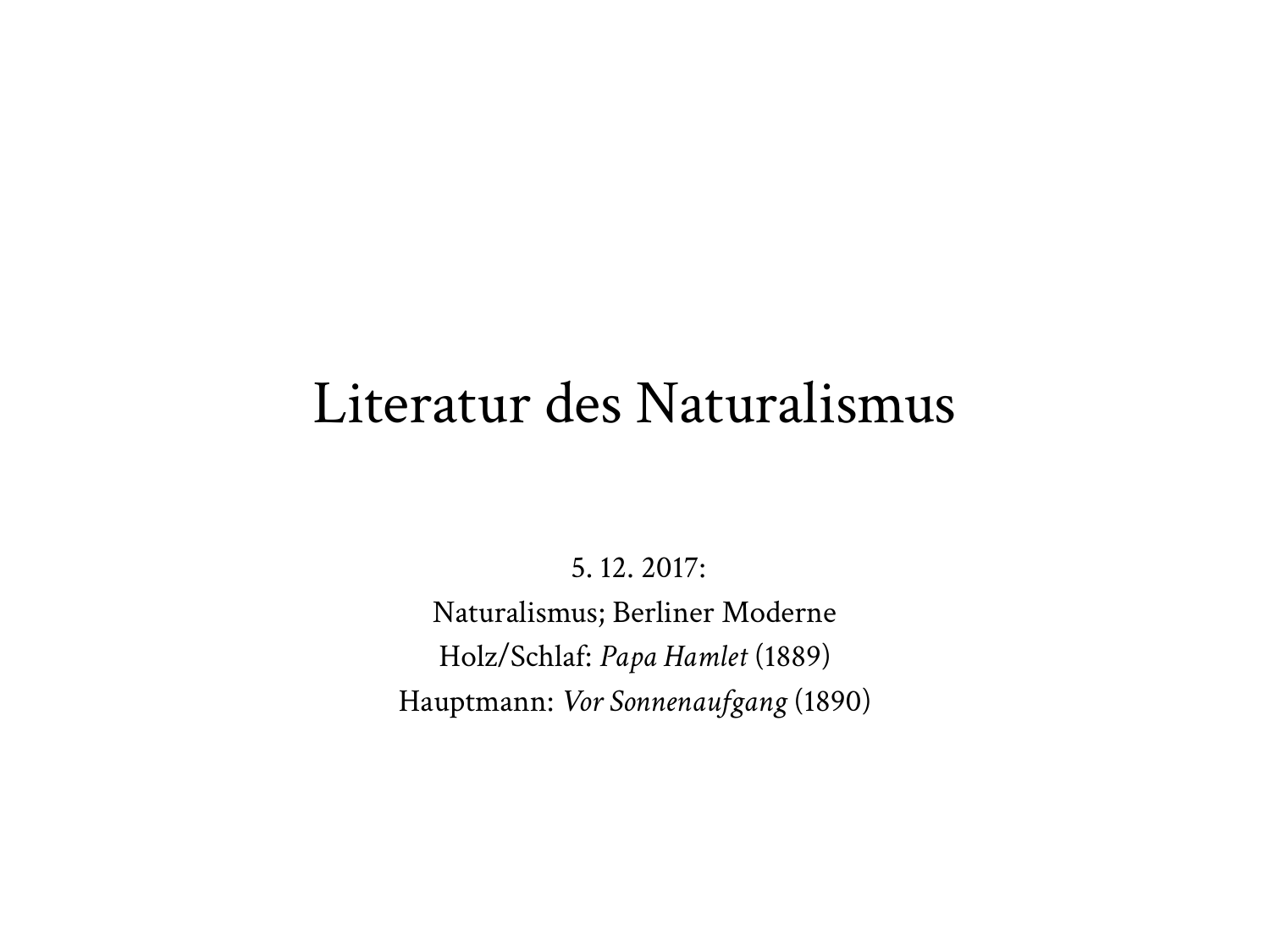

# Literatur des Naturalismus
 5. 12. 2017:
Naturalismus; Berliner Moderne
Holz/Schlaf: Papa Hamlet (1889)
Hauptmann: Vor Sonnenaufgang (1890)